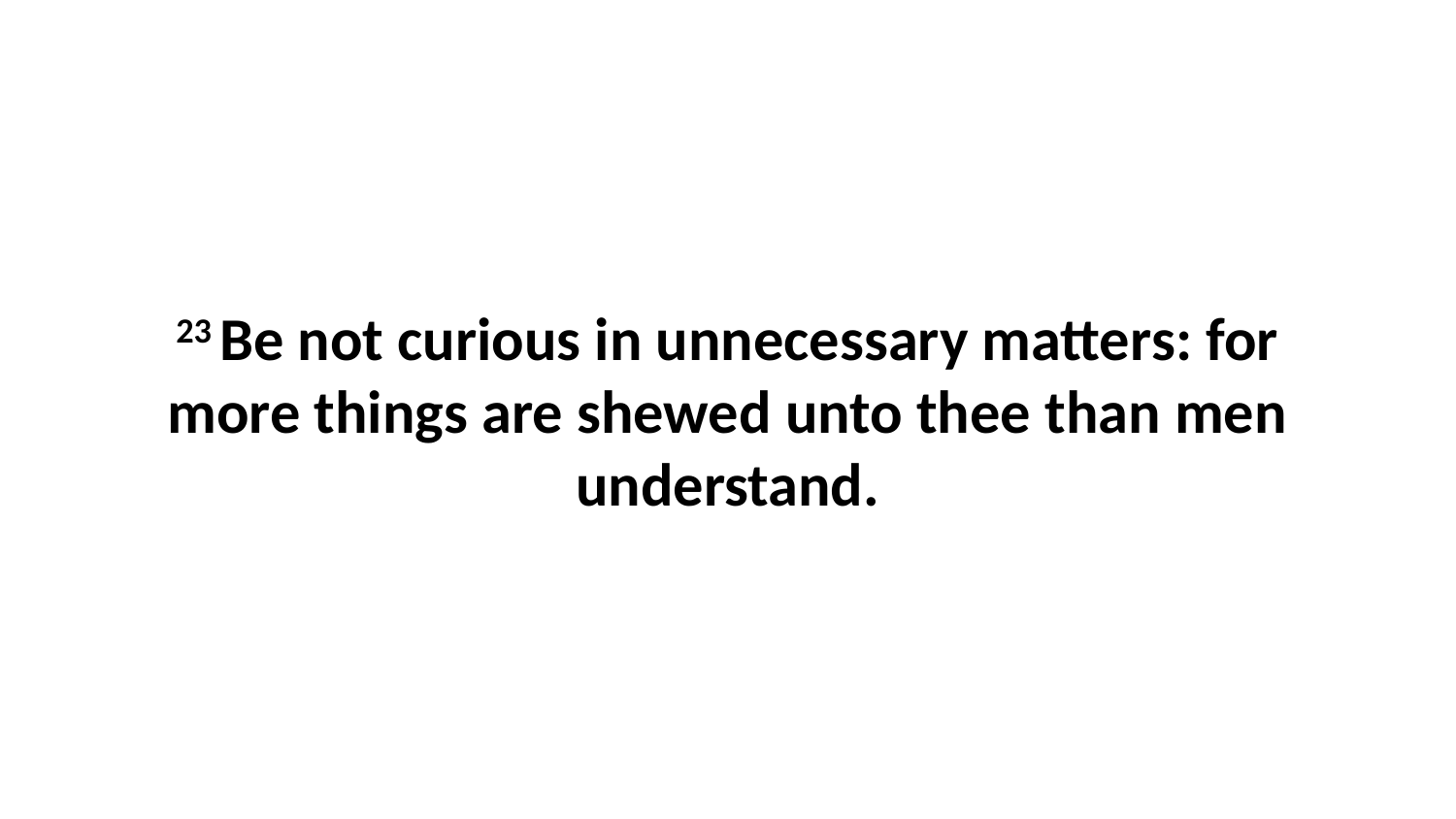

23 Be not curious in unnecessary matters: for more things are shewed unto thee than men understand.